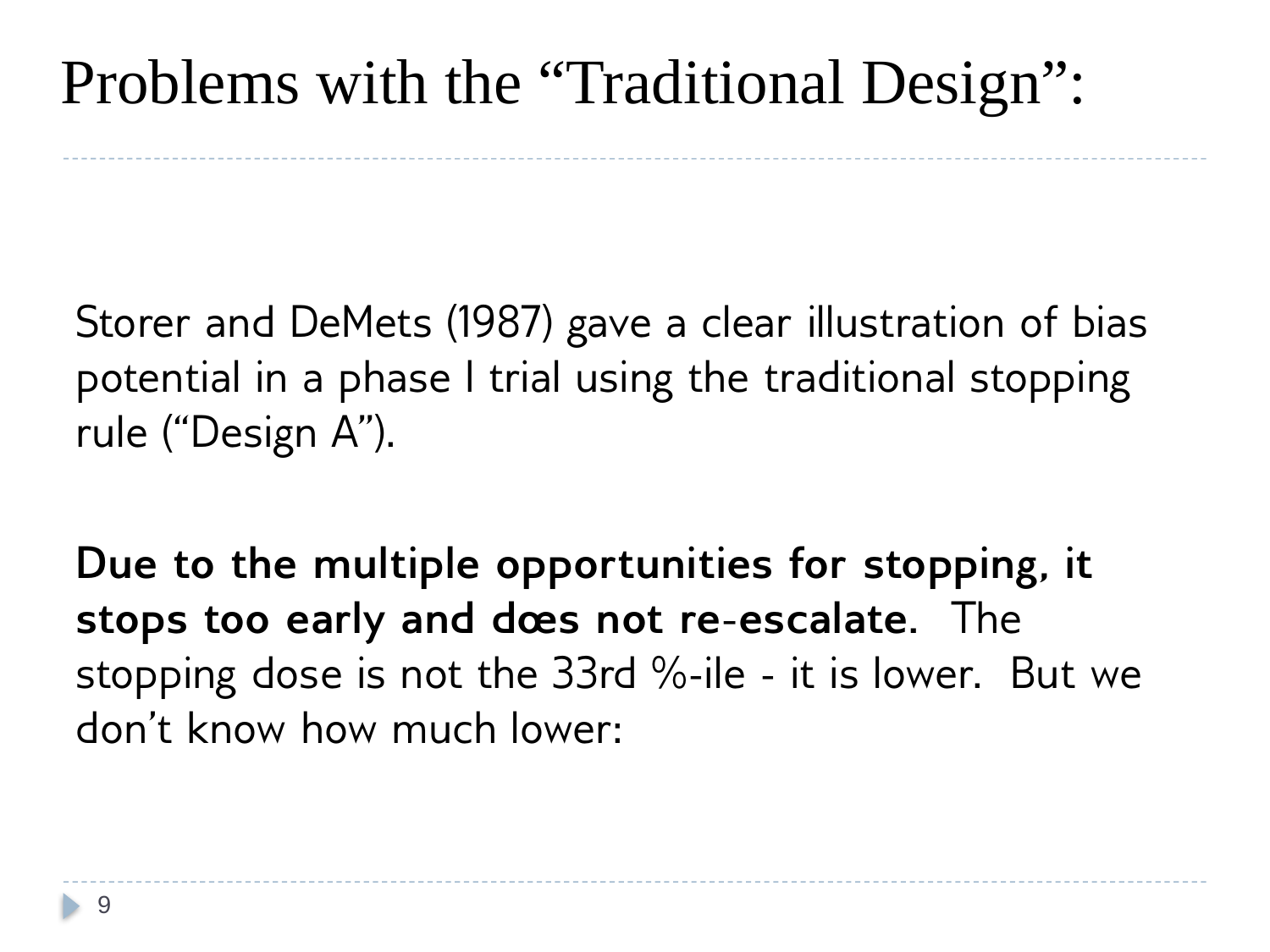

Problems with the “Traditional Design”:
Storer and DeMets (1987) gave a clear illustration of bias potential in a phase I trial using the traditional stopping rule (“Design A”).

Due to the multiple opportunities for stopping, it stops too early and does not re-escalate.  The stopping dose is not the 33rd %-ile - it is lower.  But we don’t know how much lower:
9